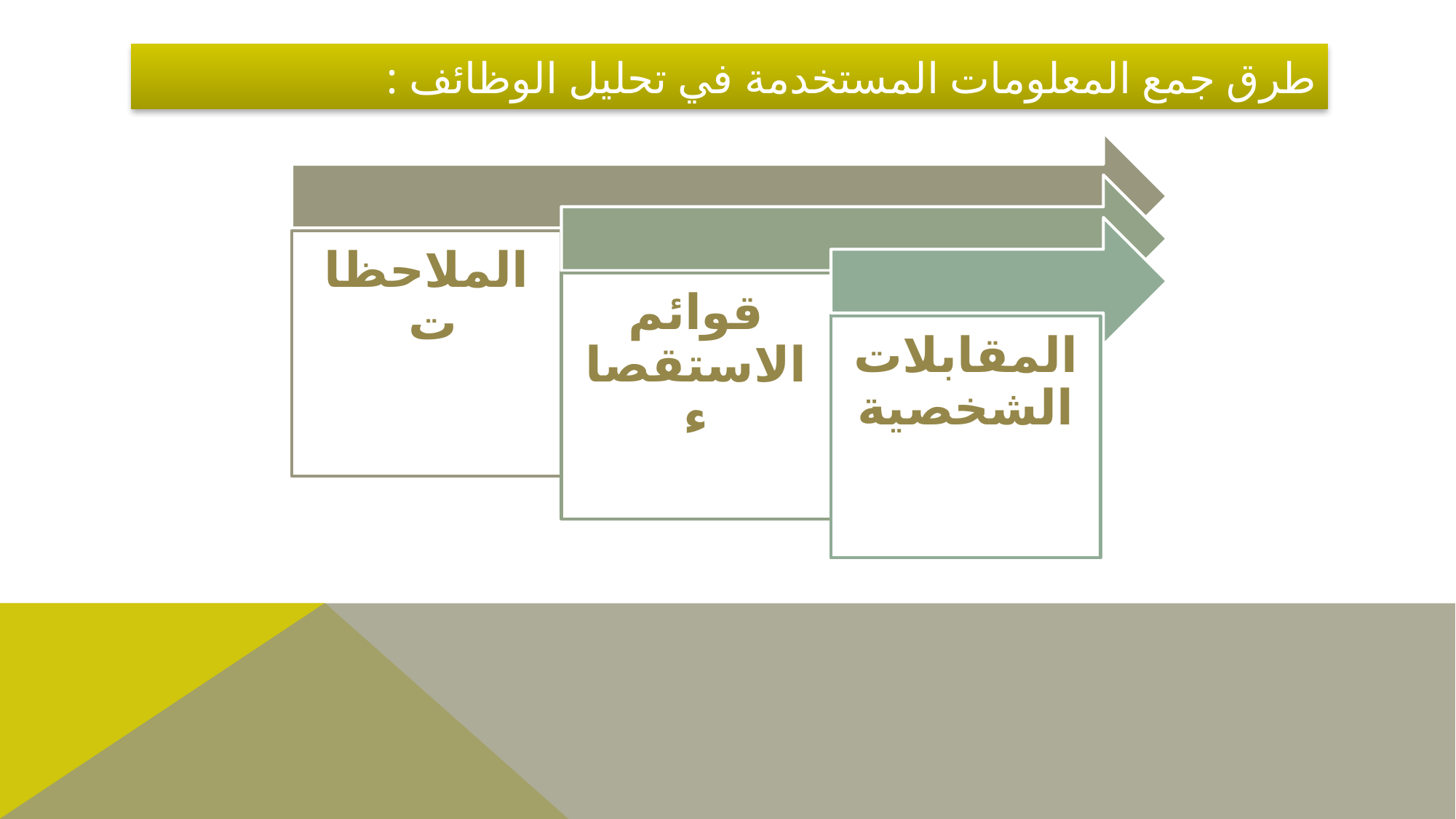

# طرق جمع المعلومات المستخدمة في تحليل الوظائف :

الملاحظات

قوائم الاستقصاء

المقابلات الشخصية